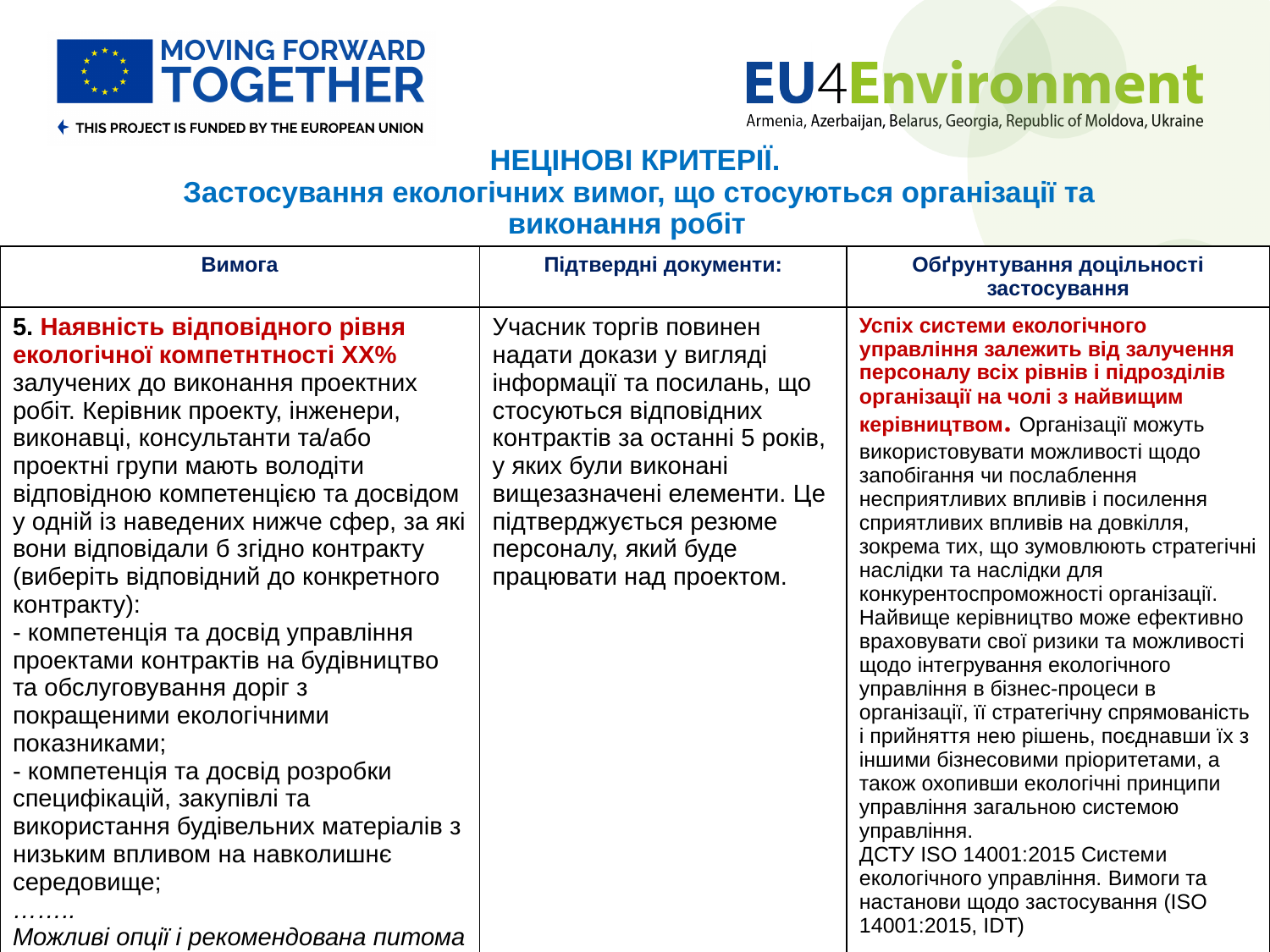

# нецінові критерії. Застосування екологічних вимог, що стосуються організації та виконання робіт
| Вимога | Підтвердні документи: | Обґрунтування доцільності застосування |
| --- | --- | --- |
| 5. Наявність відповідного рівня екологічної компетнтності ХХ% залучених до виконання проектних робіт. Керівник проекту, інженери, виконавці, консультанти та/або проектні групи мають володіти відповідною компетенцією та досвідом у одній із наведених нижче сфер, за які вони відповідали б згідно контракту (виберіть відповідний до конкретного контракту): - компетенція та досвід управління проектами контрактів на будівництво та обслуговування доріг з покращеними екологічними показниками; - компетенція та досвід розробки специфікацій, закупівлі та використання будівельних матеріалів з низьким впливом на навколишнє середовище; …….. Можливі опції і рекомендована питома вага кожного з варіантів: ні – 0% не менш ніж 50% від загальної кількості працівників – 5% не менш ніж 80% від загальної кількості працівників – 10% | Учасник торгів повинен надати докази у вигляді інформації та посилань, що стосуються відповідних контрактів за останні 5 років, у яких були виконані вищезазначені елементи. Це підтверджується резюме персоналу, який буде працювати над проектом. | Успіх системи екологічного управління залежить від залучення персоналу всіх рівнів і підрозділів організації на чолі з найвищим керівництвом. Організації можуть використовувати можливості щодо запобігання чи послаблення несприятливих впливів і посилення сприятливих впливів на довкілля, зокрема тих, що зумовлюють стратегічні наслідки та наслідки для конкурентоспроможності організації. Найвище керівництво може ефективно враховувати свої ризики та можливості щодо інтегрування екологічного управління в бізнес-процеси в організації, її стратегічну спрямованість і прийняття нею рішень, поєднавши їх з іншими бізнесовими пріоритетами, а також охопивши екологічні принципи управління загальною системою управління. ДСТУ ISO 14001:2015 Системи екологічного управління. Вимоги та настанови щодо застосування (ISO 14001:2015, IDT) |